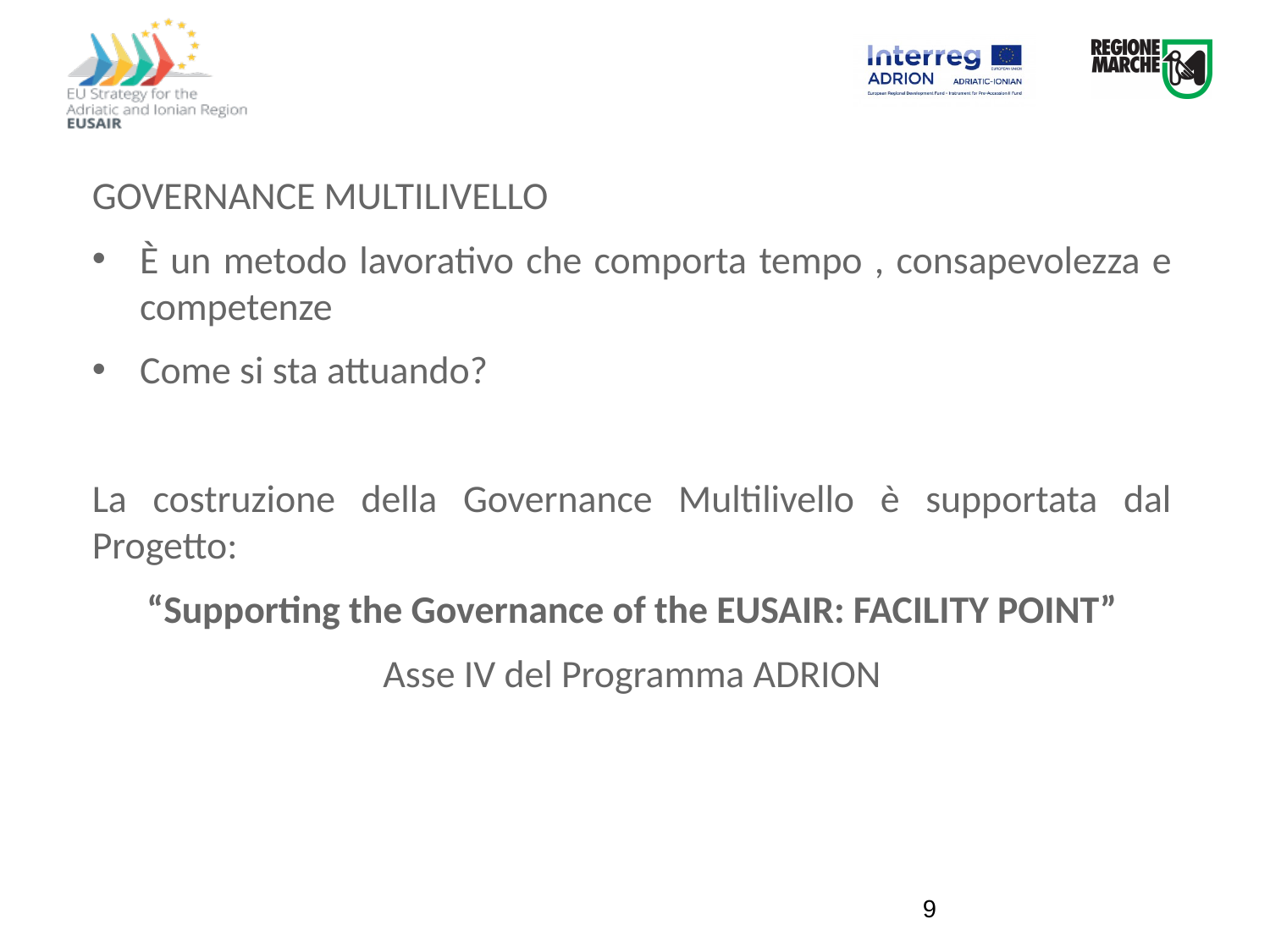

GOVERNANCE MULTILIVELLO
È un metodo lavorativo che comporta tempo , consapevolezza e competenze
Come si sta attuando?

La costruzione della Governance Multilivello è supportata dal Progetto:
“Supporting the Governance of the EUSAIR: FACILITY POINT”
Asse IV del Programma ADRION

9